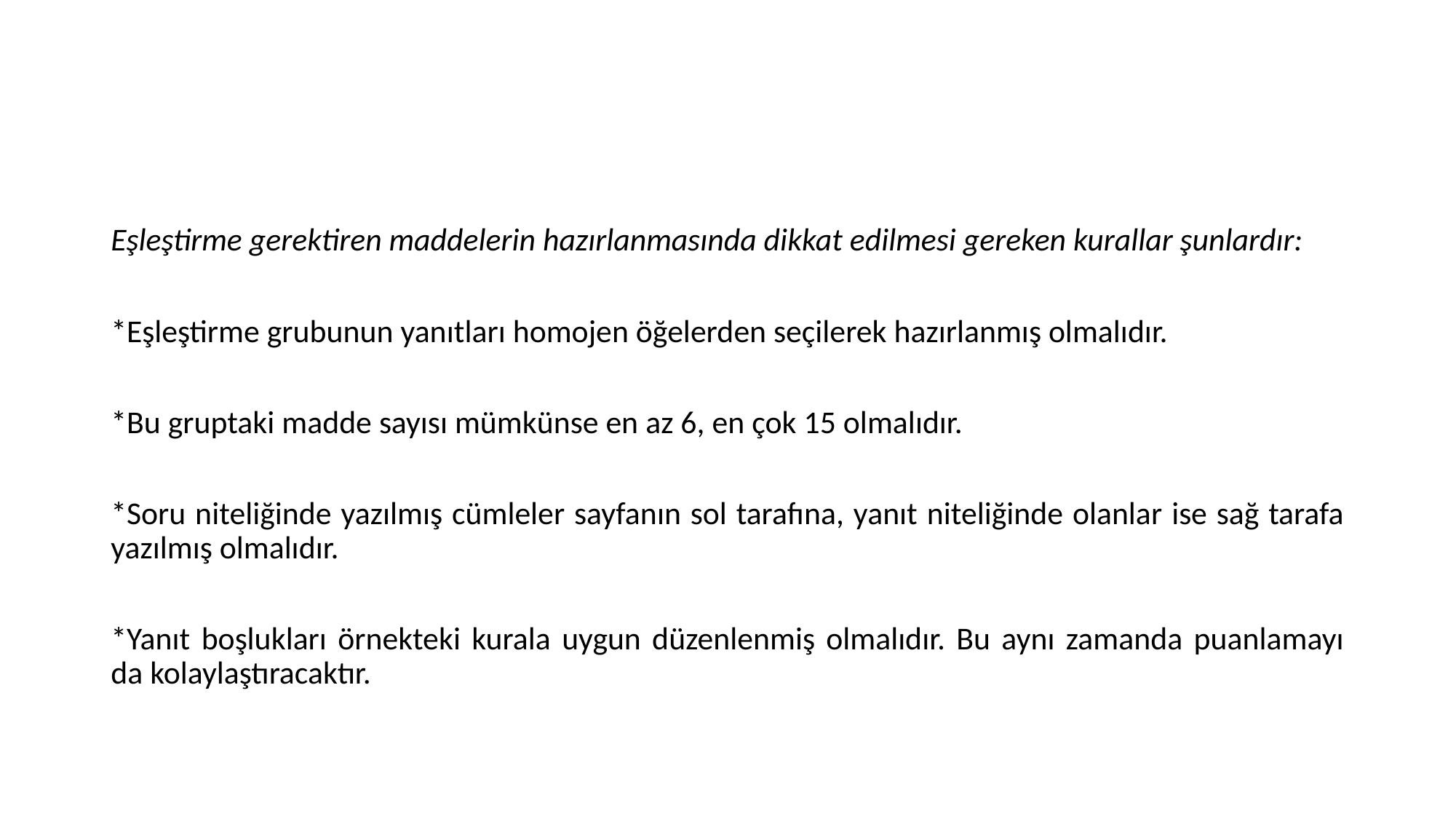

#
Eşleştirme gerektiren maddelerin hazırlanmasında dikkat edilmesi gereken kurallar şunlardır:

*Eşleştirme grubunun yanıtları homojen öğelerden seçilerek hazırlanmış olmalıdır.

*Bu gruptaki madde sayısı mümkünse en az 6, en çok 15 olmalıdır.

*Soru niteliğinde yazılmış cümleler sayfanın sol tarafına, yanıt niteliğinde olanlar ise sağ tarafa yazılmış olmalıdır.

*Yanıt boşlukları örnekteki kurala uygun düzenlenmiş olmalıdır. Bu aynı zamanda puanlamayı da kolaylaştıracaktır.